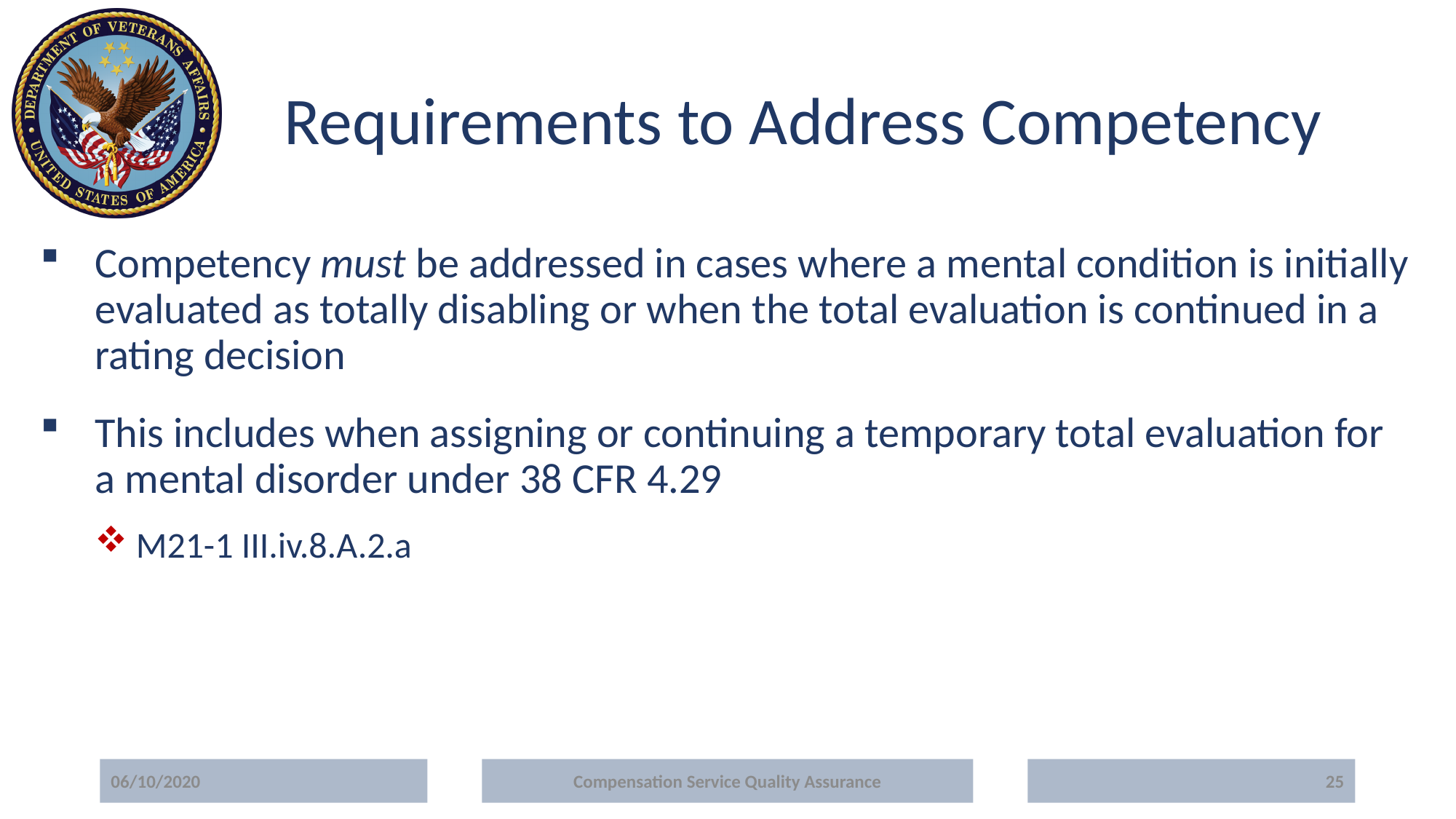

# Requirements to Address Competency
Competency must be addressed in cases where a mental condition is initially evaluated as totally disabling or when the total evaluation is continued in a rating decision

This includes when assigning or continuing a temporary total evaluation for a mental disorder under 38 CFR 4.29

M21-1 III.iv.8.A.2.a

06/10/2020
Compensation Service Quality Assurance
25